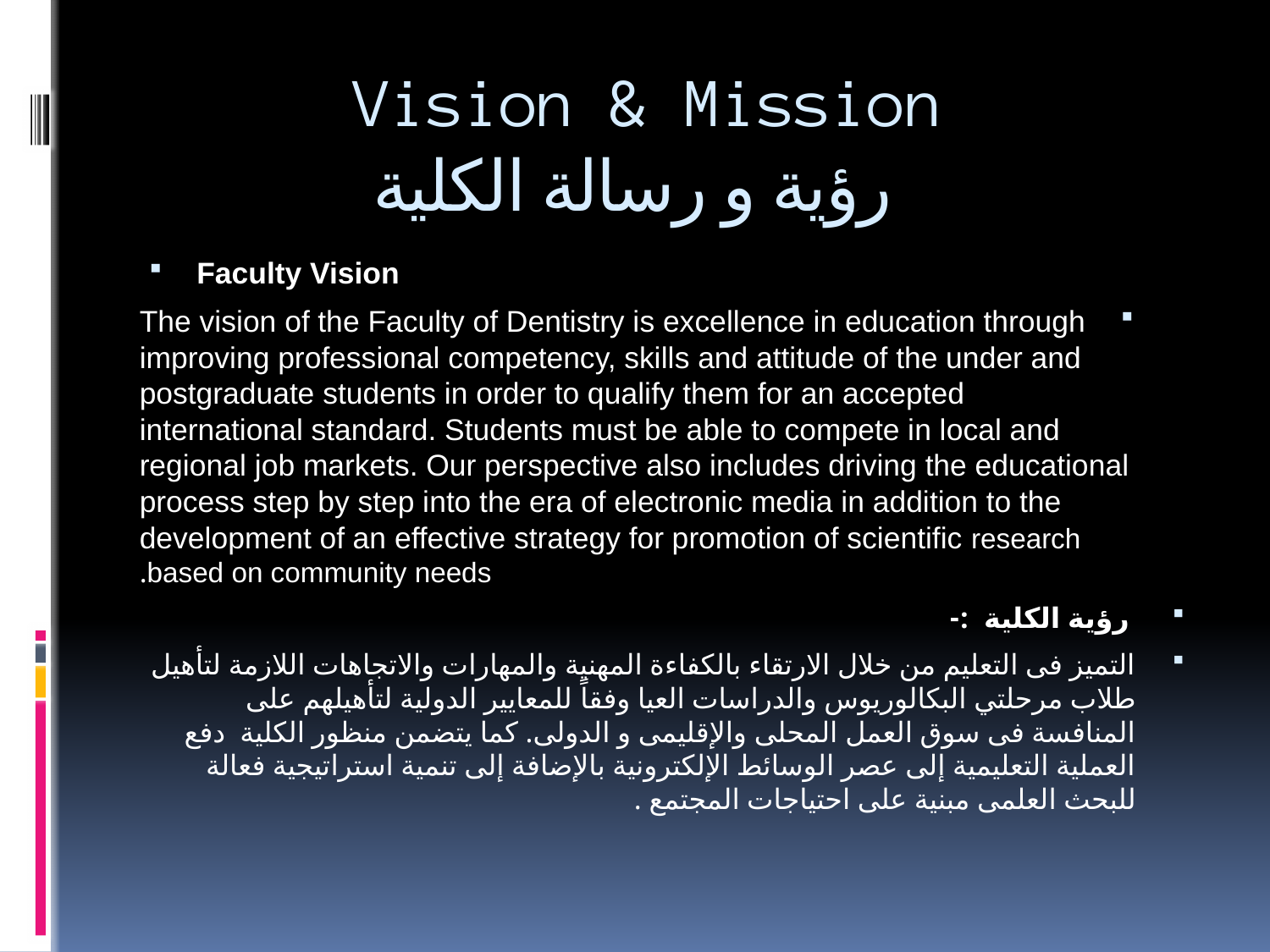

# Vision & Mission رؤية و رسالة الكلية
Faculty Vision
The vision of the Faculty of Dentistry is excellence in education through improving professional competency, skills and attitude of the under and postgraduate students in order to qualify them for an accepted international standard. Students must be able to compete in local and regional job markets. Our perspective also includes driving the educational process step by step into the era of electronic media in addition to the development of an effective strategy for promotion of scientific research based on community needs.
 رؤية الكلية  :-
التميز فى التعليم من خلال الارتقاء بالكفاءة المهنية والمهارات والاتجاهات اللازمة لتأهيل طلاب مرحلتي البكالوريوس والدراسات العيا وفقاً للمعايير الدولية لتأهيلهم على المنافسة فى سوق العمل المحلى والإقليمى و الدولى. كما يتضمن منظور الكلية  دفع العملية التعليمية إلى عصر الوسائط الإلكترونية بالإضافة إلى تنمية استراتيجية فعالة للبحث العلمى مبنية على احتياجات المجتمع .